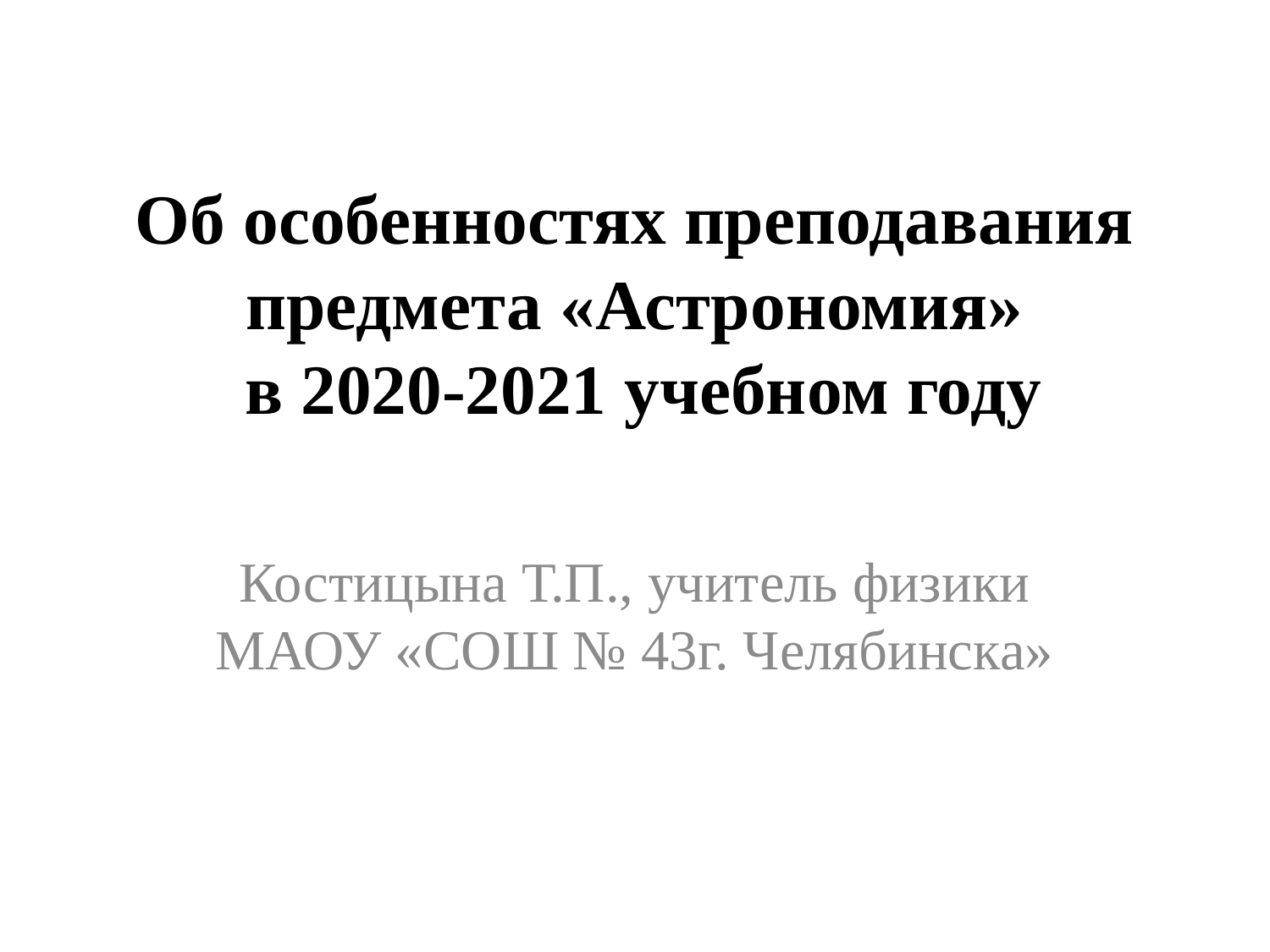

# Об особенностях преподавания предмета «Астрономия» в 2020-2021 учебном году
Костицына Т.П., учитель физики МАОУ «СОШ № 43г. Челябинска»